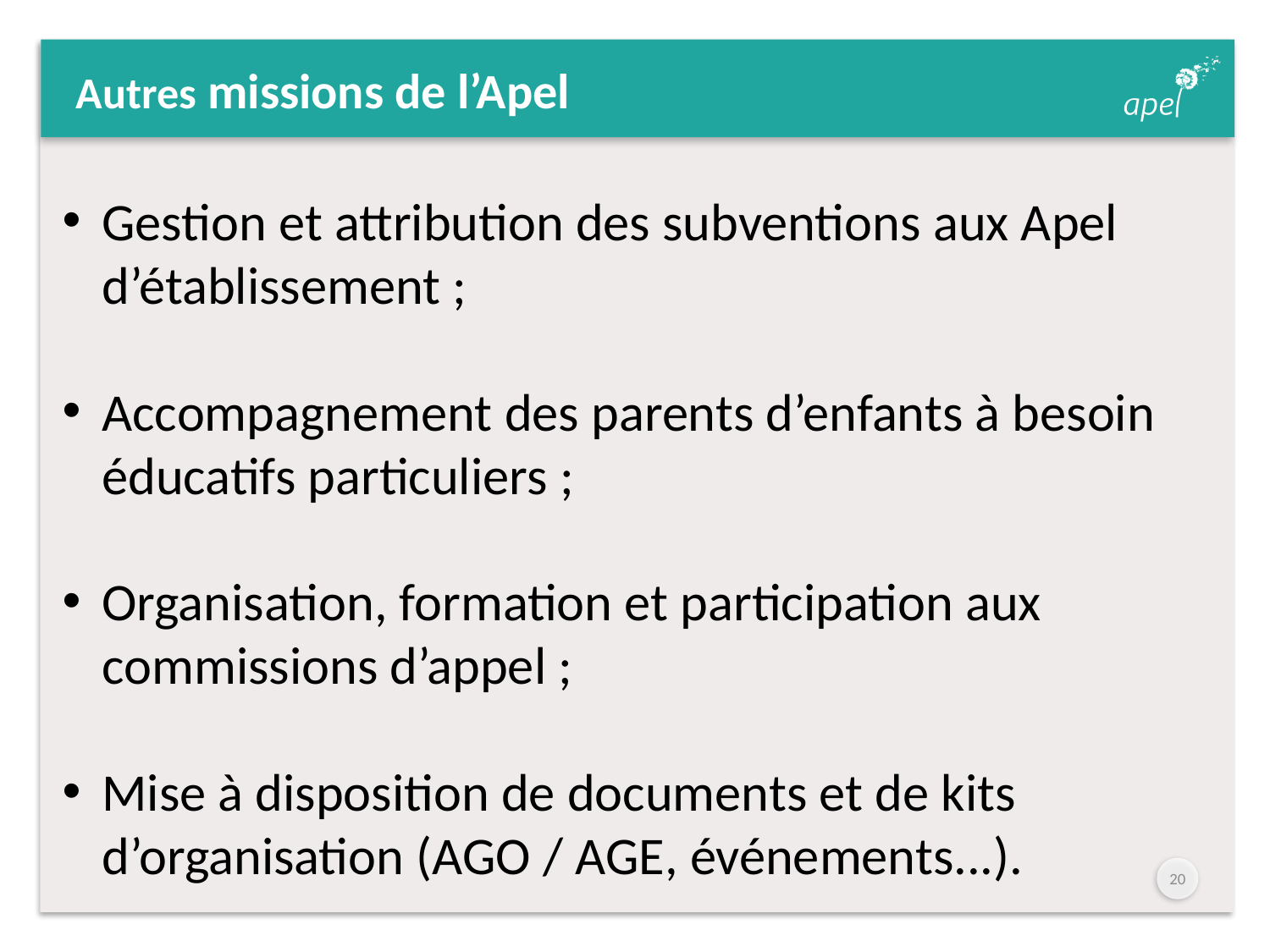

# Autres missions de l’Apel
Gestion et attribution des subventions aux Apel d’établissement ;

Accompagnement des parents d’enfants à besoin éducatifs particuliers ;

Organisation, formation et participation aux commissions d’appel ;

Mise à disposition de documents et de kits d’organisation (AGO / AGE, événements...).
20